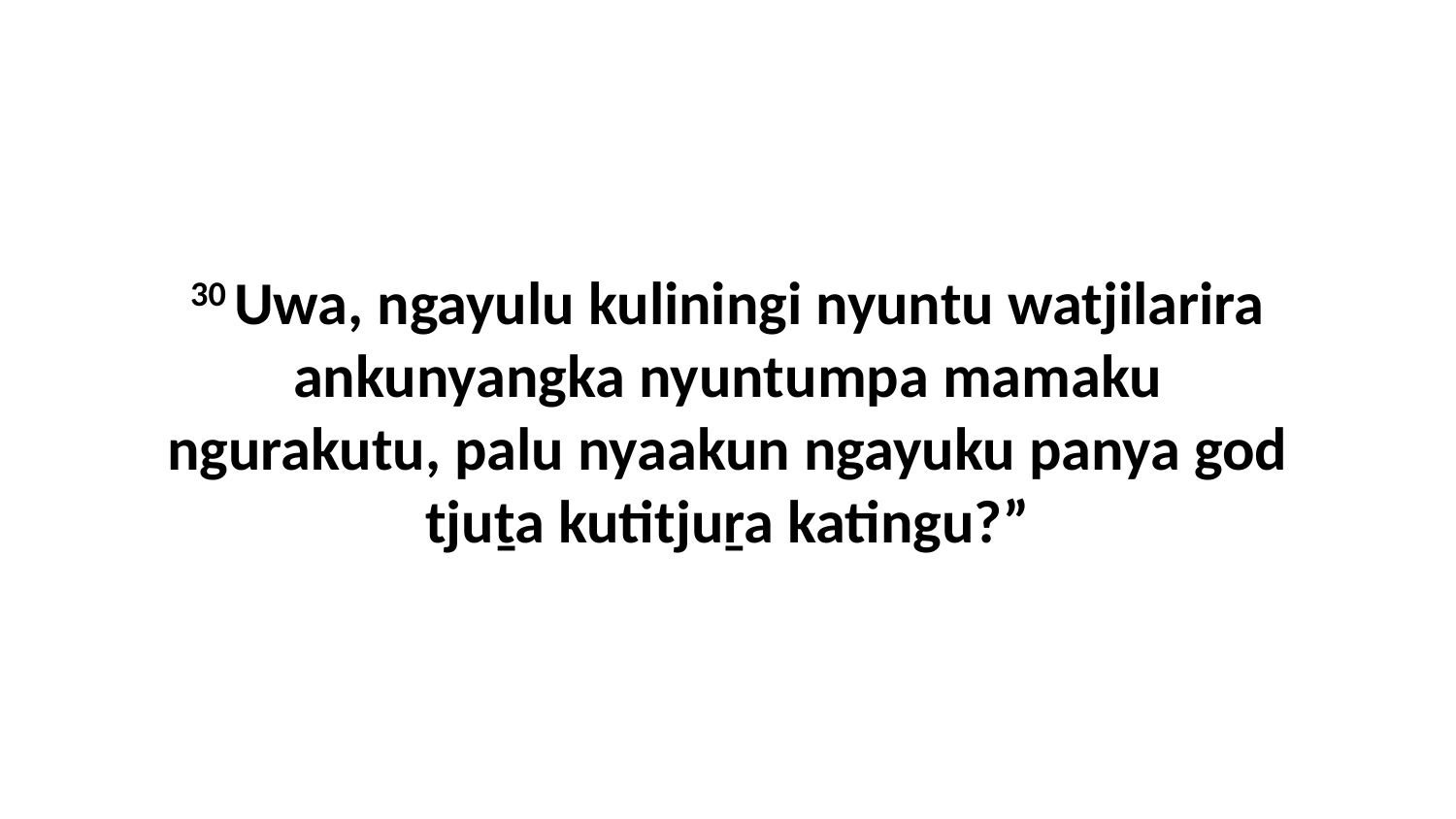

30 Uwa, ngayulu kuliningi nyuntu watjilarira ankunyangka nyuntumpa mamaku ngurakutu, palu nyaakun ngayuku panya god tjuṯa kutitjuṟa katingu?”